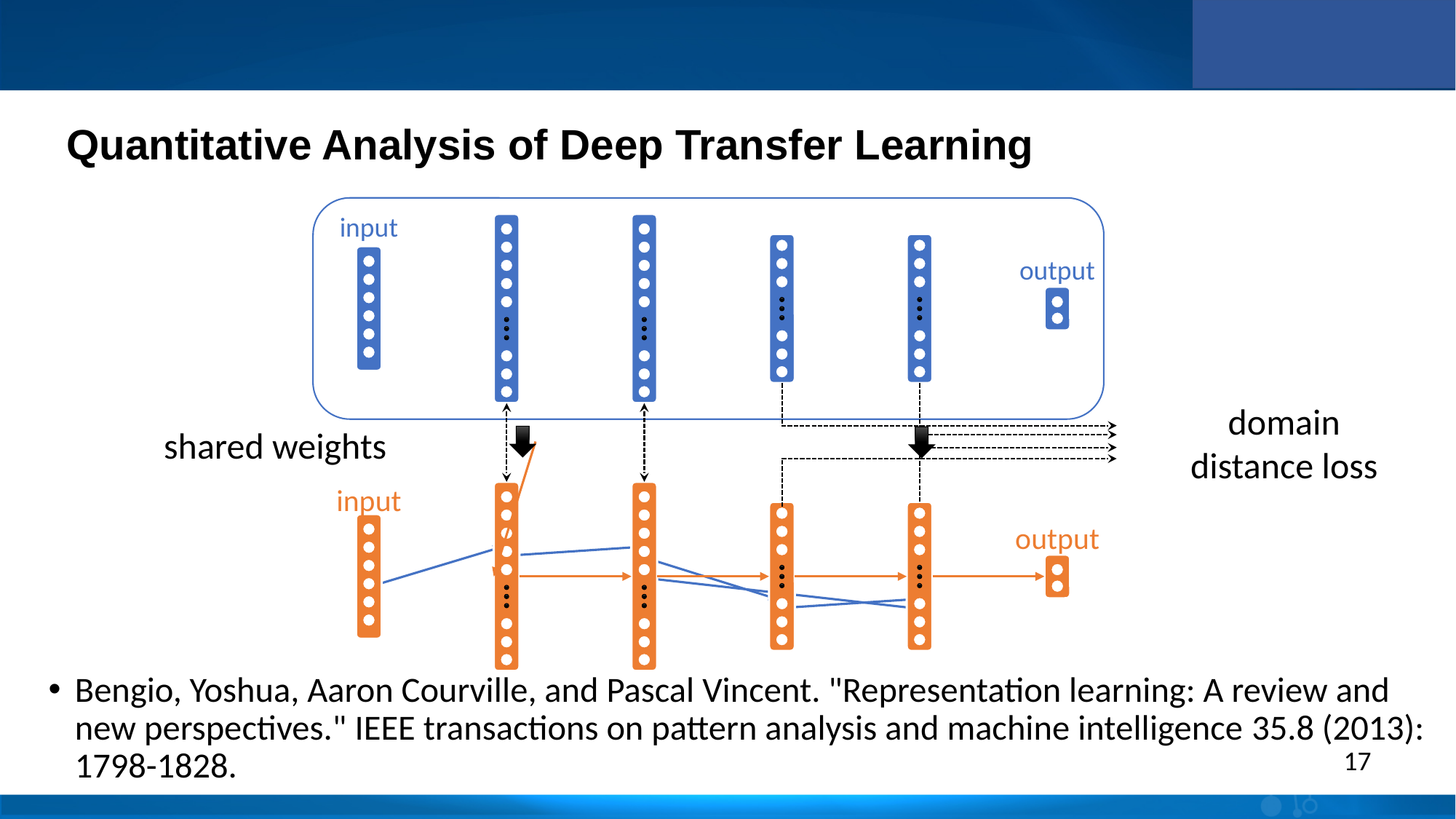

Quantitative Analysis of Deep Transfer Learning

input

output

domain distance loss
shared weights

input

output

Bengio, Yoshua, Aaron Courville, and Pascal Vincent. "Representation learning: A review and new perspectives." IEEE transactions on pattern analysis and machine intelligence 35.8 (2013): 1798-1828.